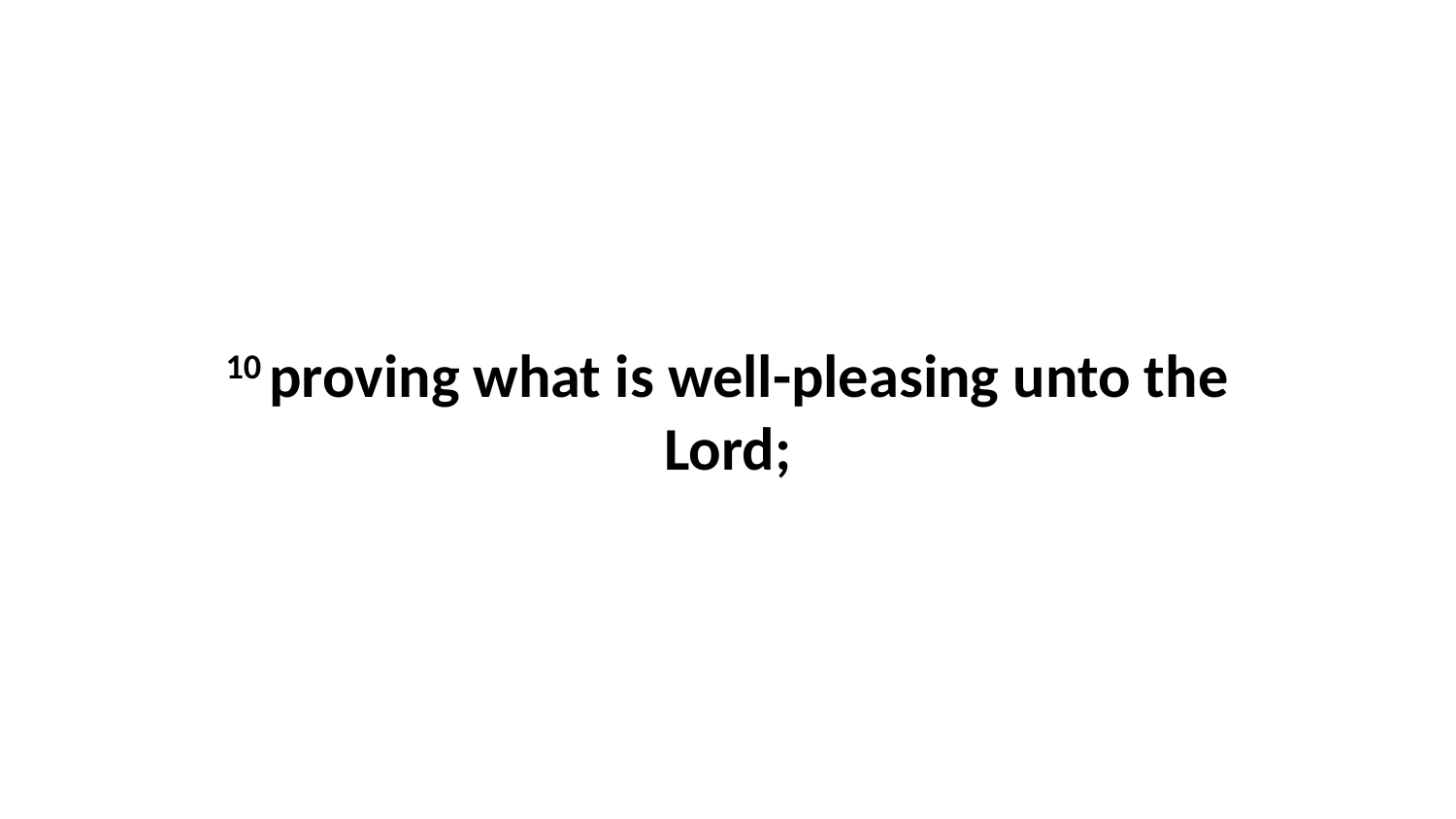

10 proving what is well-pleasing unto the Lord;